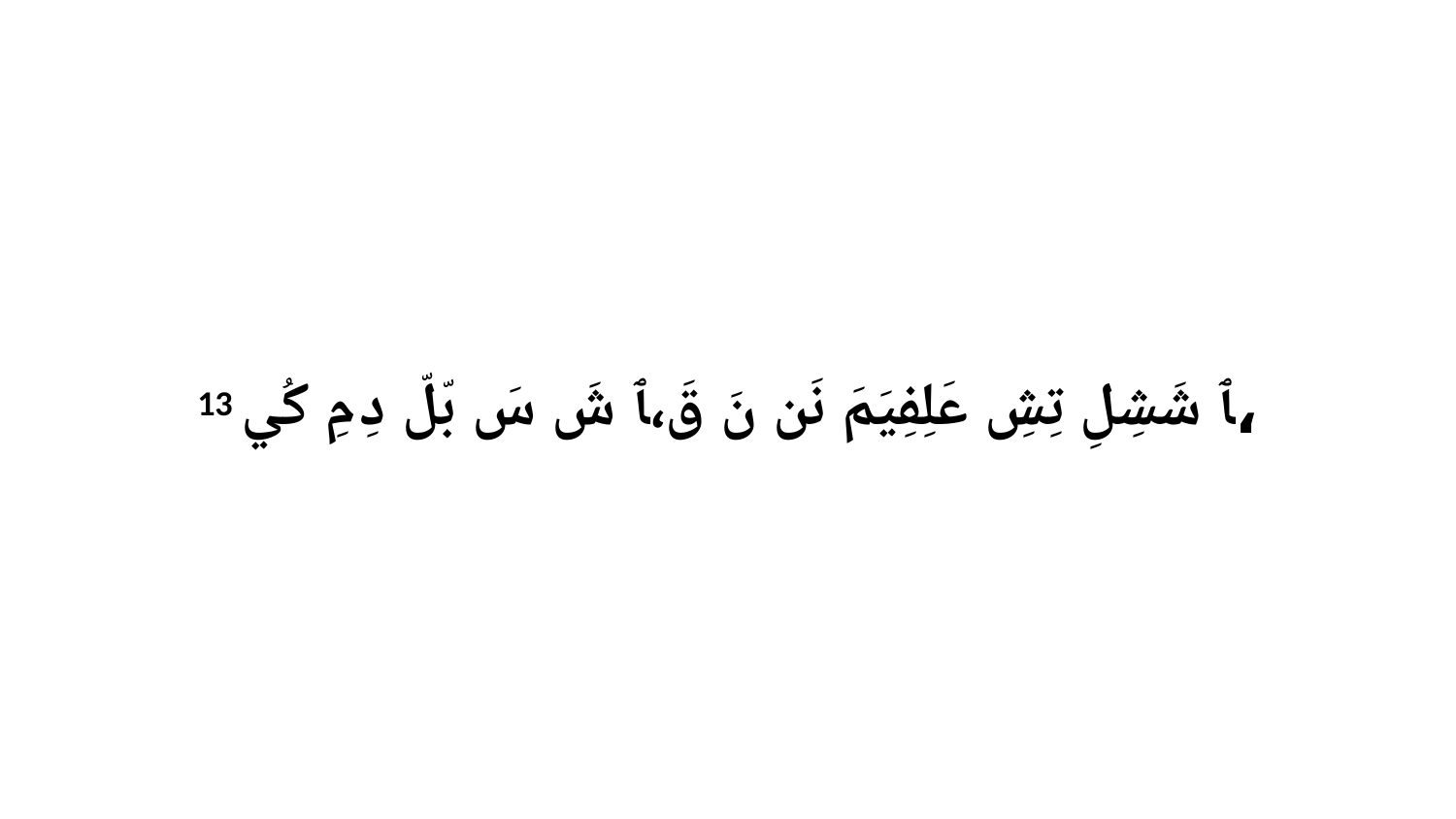

13 ﭑ شَشِلِ تِشِ عَلِفِيَمَ نَن نَ قَ،ﭑ شَ سَ بّلّ دِ مِ كُي،